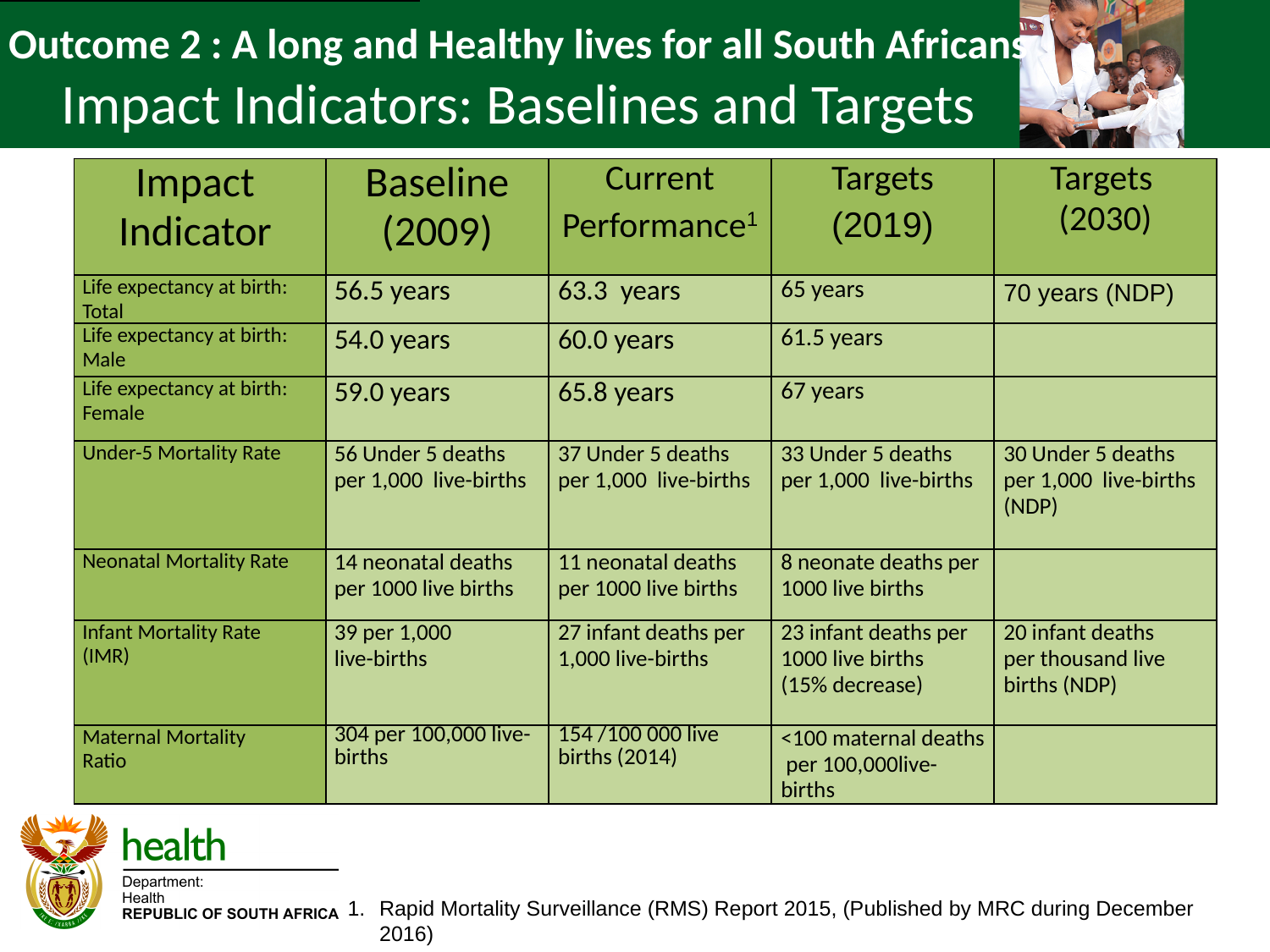

# Outcome 2 : A long and Healthy lives for all South Africans Impact Indicators: Baselines and Targets
| Impact Indicator | Baseline (2009) | Current Performance1 | Targets (2019) | Targets (2030) |
| --- | --- | --- | --- | --- |
| Life expectancy at birth: Total | 56.5 years | 63.3 years | 65 years | 70 years (NDP) |
| Life expectancy at birth: Male | 54.0 years | 60.0 years | 61.5 years |  |
| Life expectancy at birth: Female | 59.0 years | 65.8 years | 67 years |  |
| Under-5 Mortality Rate | 56 Under 5 deaths per 1,000 live-births | 37 Under 5 deaths per 1,000 live-births | 33 Under 5 deaths per 1,000 live-births | 30 Under 5 deaths per 1,000 live-births (NDP) |
| Neonatal Mortality Rate | 14 neonatal deaths per 1000 live births | 11 neonatal deaths per 1000 live births | 8 neonate deaths per 1000 live births |  |
| Infant Mortality Rate (IMR) | 39 per 1,000 live-births | 27 infant deaths per 1,000 live-births | 23 infant deaths per 1000 live births (15% decrease) | 20 infant deaths per thousand live births (NDP) |
| Maternal Mortality Ratio | 304 per 100,000 live-births | 154 /100 000 live births (2014) | <100 maternal deaths per 100,000live-births |  |
Rapid Mortality Surveillance (RMS) Report 2015, (Published by MRC during December 2016)